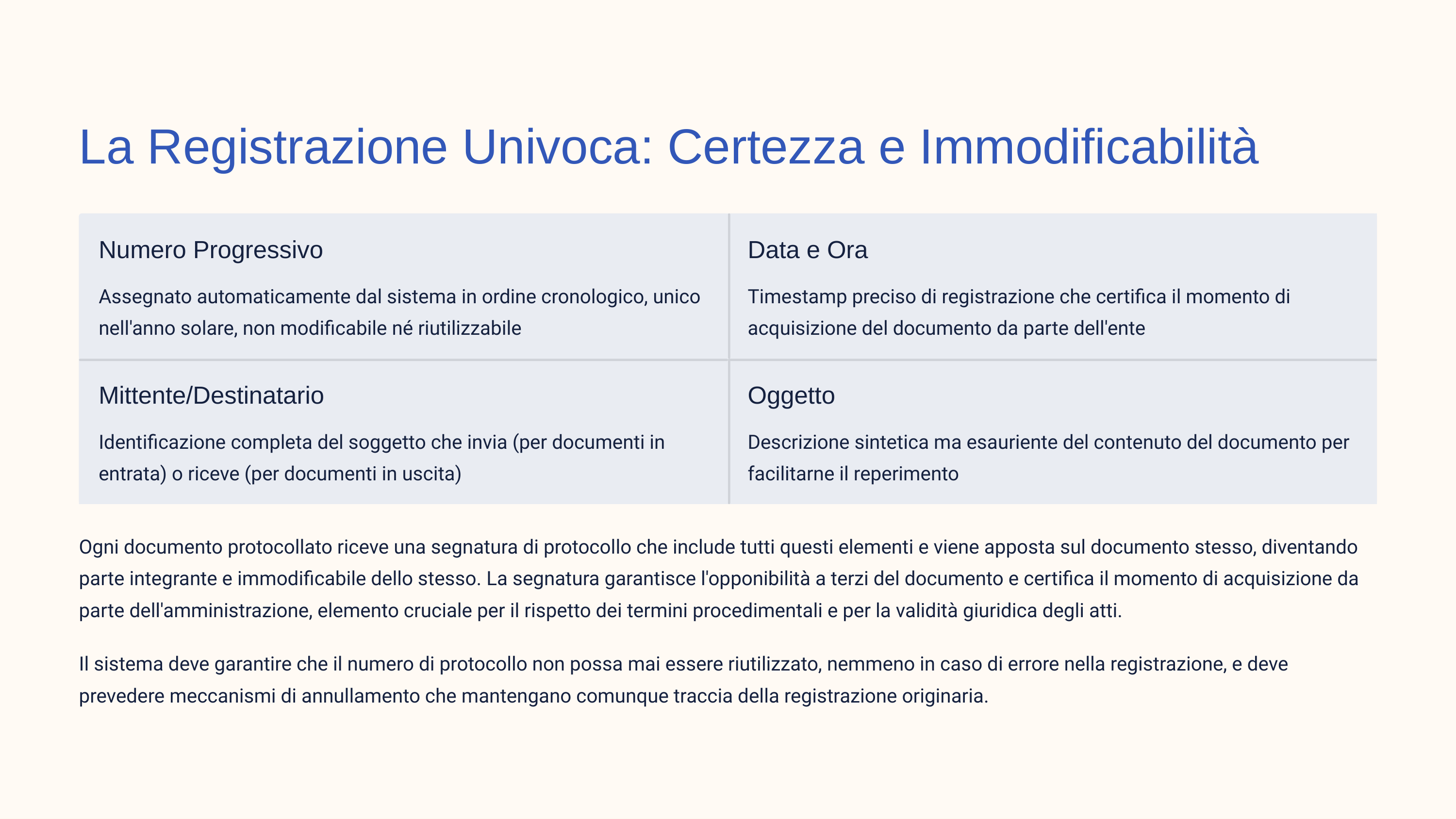

La Registrazione Univoca: Certezza e Immodificabilità

Numero Progressivo
Data e Ora
Assegnato automaticamente dal sistema in ordine cronologico, unico nell'anno solare, non modificabile né riutilizzabile
Timestamp preciso di registrazione che certifica il momento di acquisizione del documento da parte dell'ente

Mittente/Destinatario
Oggetto
Identificazione completa del soggetto che invia (per documenti in entrata) o riceve (per documenti in uscita)
Descrizione sintetica ma esauriente del contenuto del documento per facilitarne il reperimento
Ogni documento protocollato riceve una segnatura di protocollo che include tutti questi elementi e viene apposta sul documento stesso, diventando parte integrante e immodificabile dello stesso. La segnatura garantisce l'opponibilità a terzi del documento e certifica il momento di acquisizione da parte dell'amministrazione, elemento cruciale per il rispetto dei termini procedimentali e per la validità giuridica degli atti.
Il sistema deve garantire che il numero di protocollo non possa mai essere riutilizzato, nemmeno in caso di errore nella registrazione, e deve prevedere meccanismi di annullamento che mantengano comunque traccia della registrazione originaria.